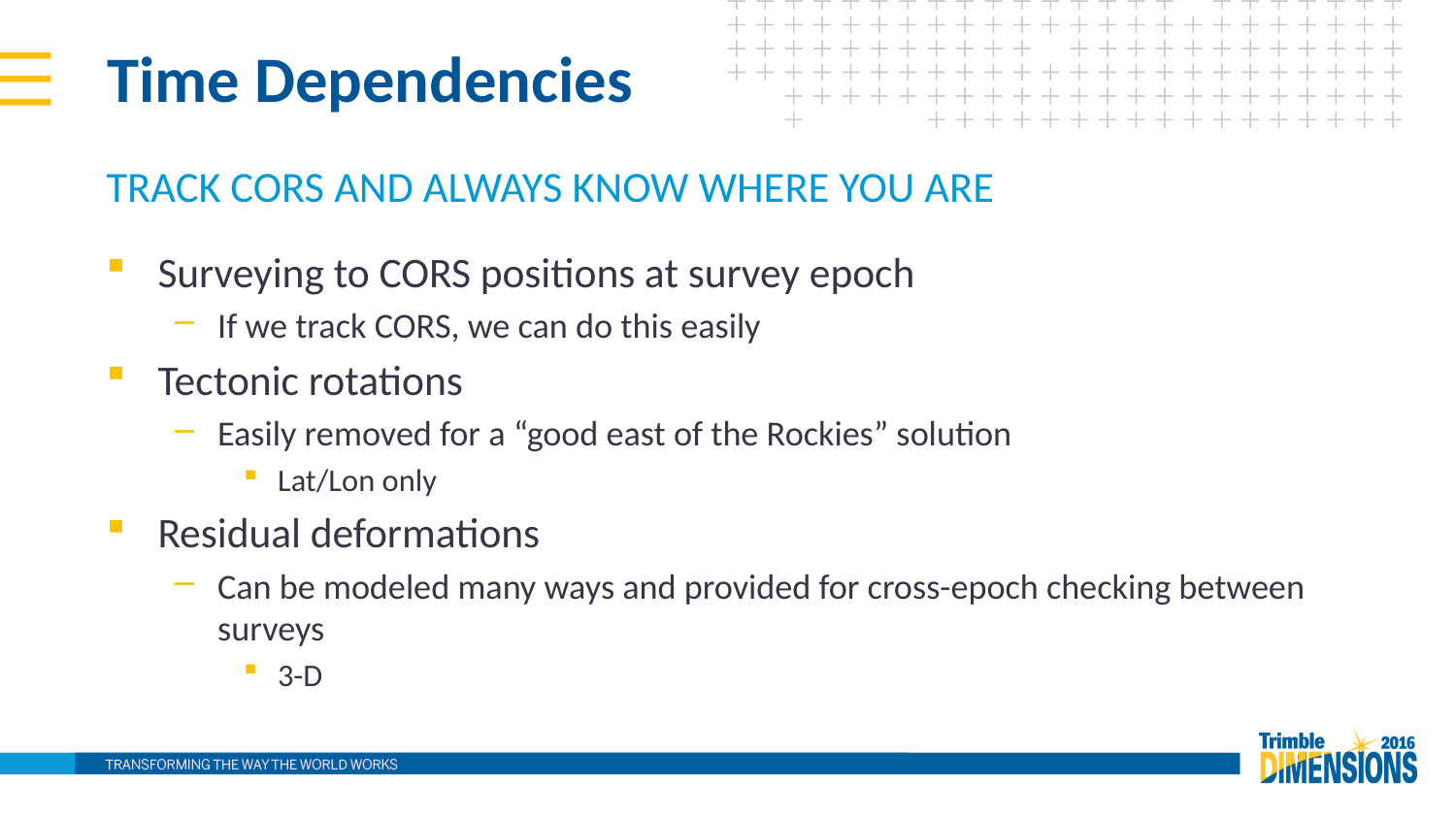

# Time Dependencies
Track cors and always know where you are
Surveying to CORS positions at survey epoch
If we track CORS, we can do this easily
Tectonic rotations
Easily removed for a “good east of the Rockies” solution
Lat/Lon only
Residual deformations
Can be modeled many ways and provided for cross-epoch checking between surveys
3-D